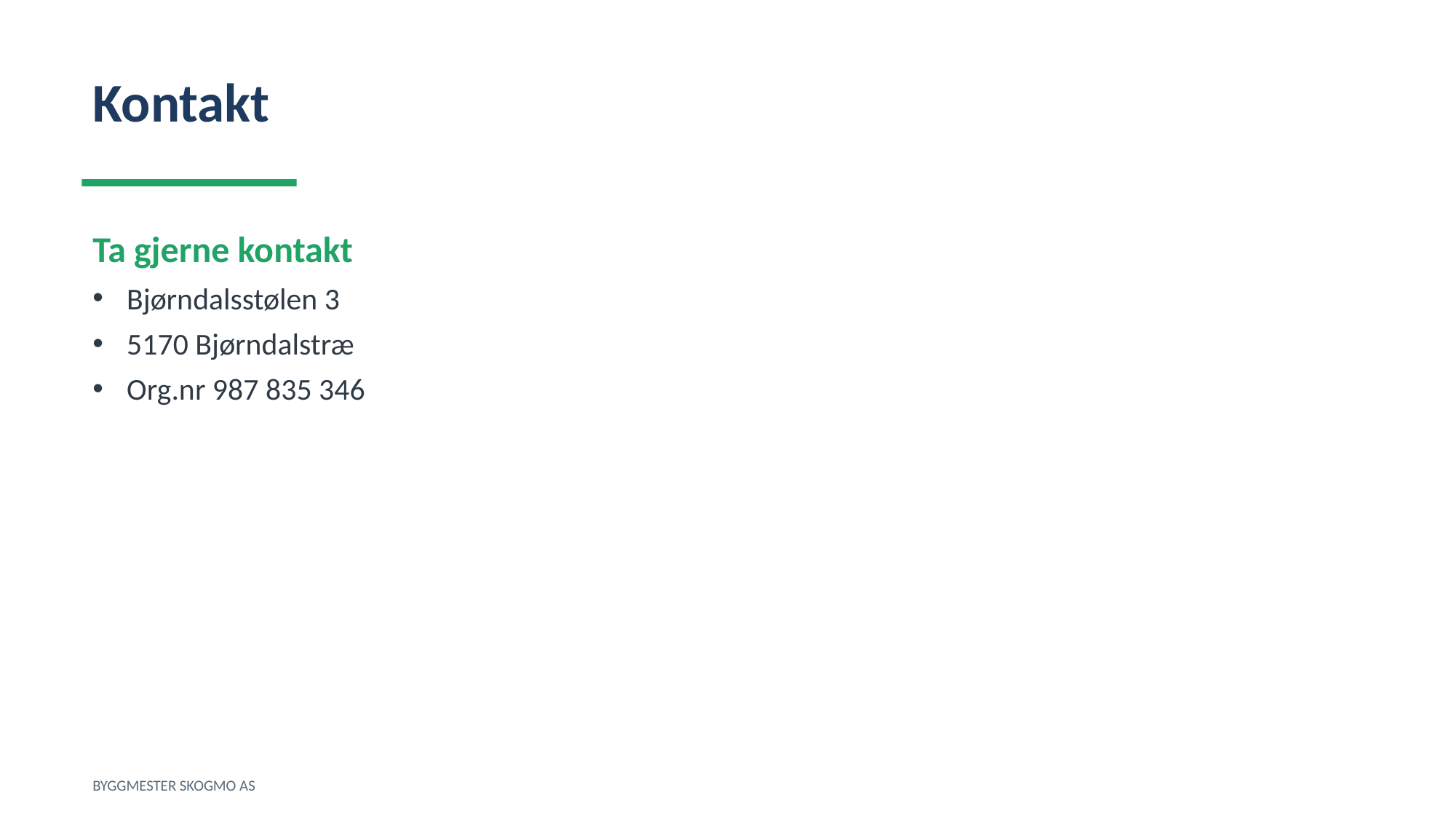

Kontakt

Ta gjerne kontakt
Bjørndalsstølen 3
5170 Bjørndalstræ
Org.nr 987 835 346
BYGGMESTER SKOGMO AS